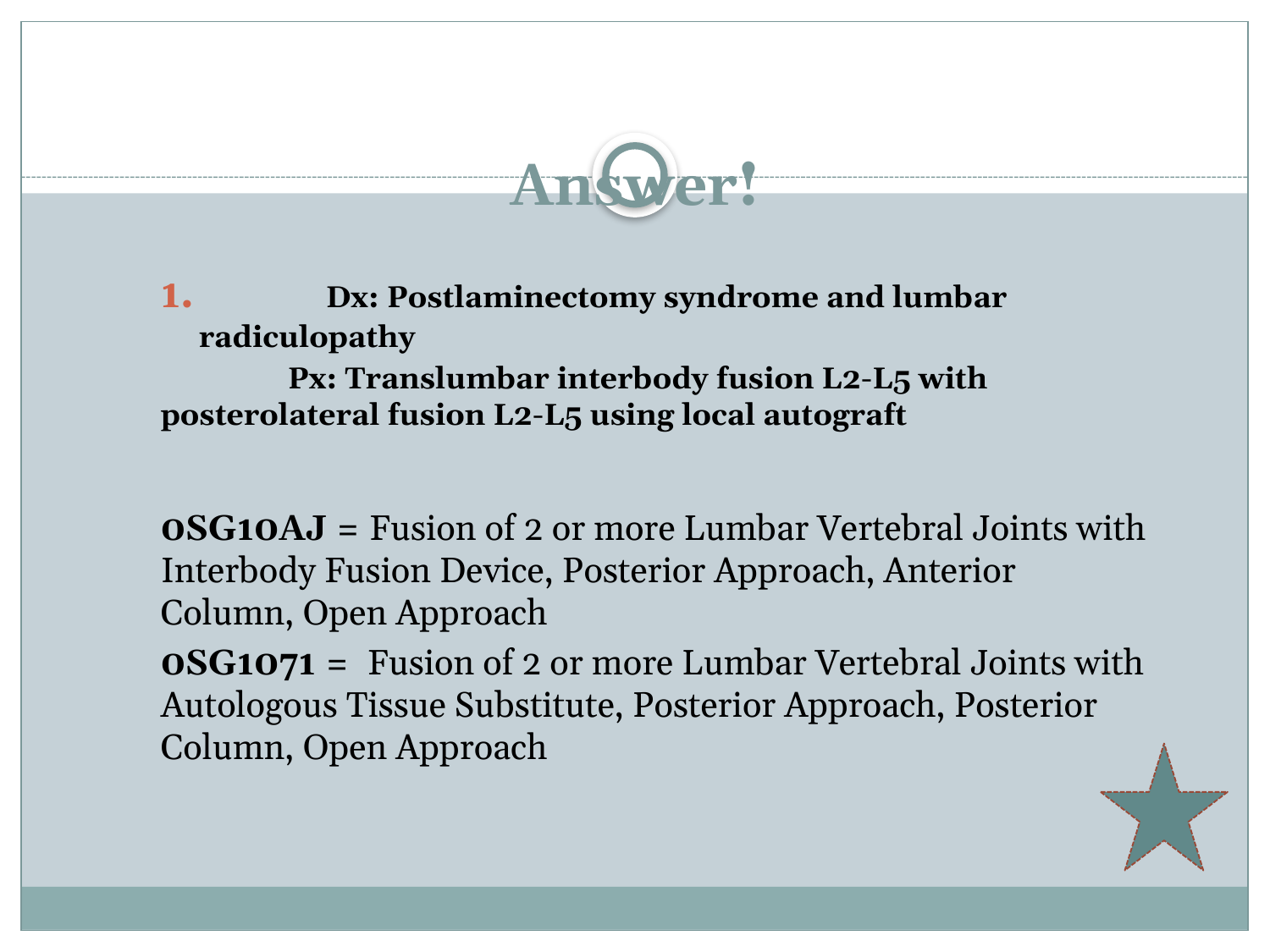

# Answer!
 	Dx: Postlaminectomy syndrome and lumbar 	radiculopathy
	Px: Translumbar interbody fusion L2-L5 with 	posterolateral fusion L2-L5 using local autograft

0SG10AJ = Fusion of 2 or more Lumbar Vertebral Joints with Interbody Fusion Device, Posterior Approach, Anterior Column, Open Approach
0SG1071 =  Fusion of 2 or more Lumbar Vertebral Joints with Autologous Tissue Substitute, Posterior Approach, Posterior Column, Open Approach